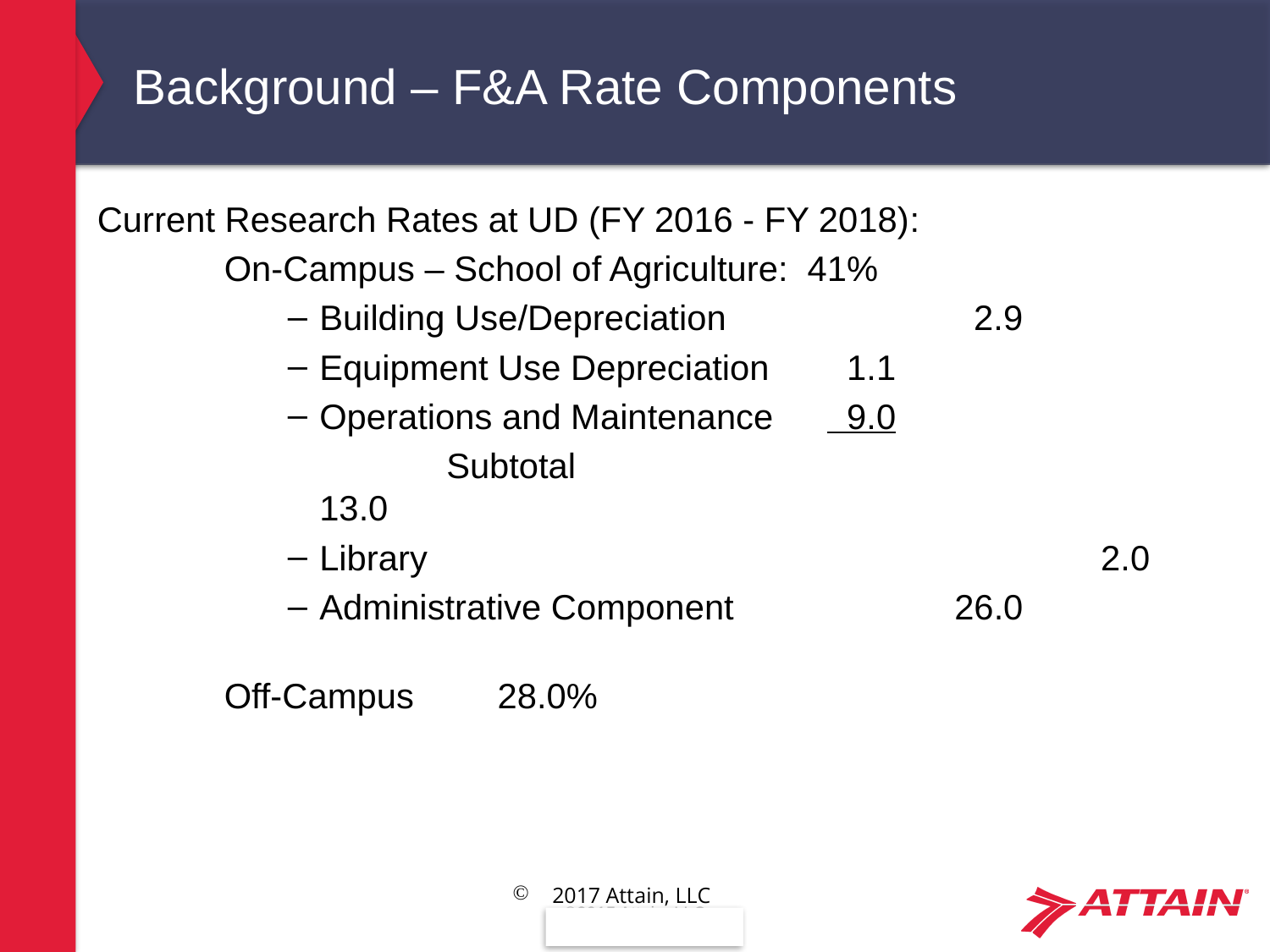

# Background – F&A Rate Components
Current Research Rates at UD (FY 2016 - FY 2018):
	On-Campus – School of Agriculture:  41%
Building Use/Depreciation	  	  2.9
Equipment Use Depreciation	  1.1
Operations and Maintenance	  9.0
		Subtotal 					13.0
Library			  	  		  2.0
Administrative Component		26.0

	Off-Campus	  28.0%
2017 Attain, LLC
14